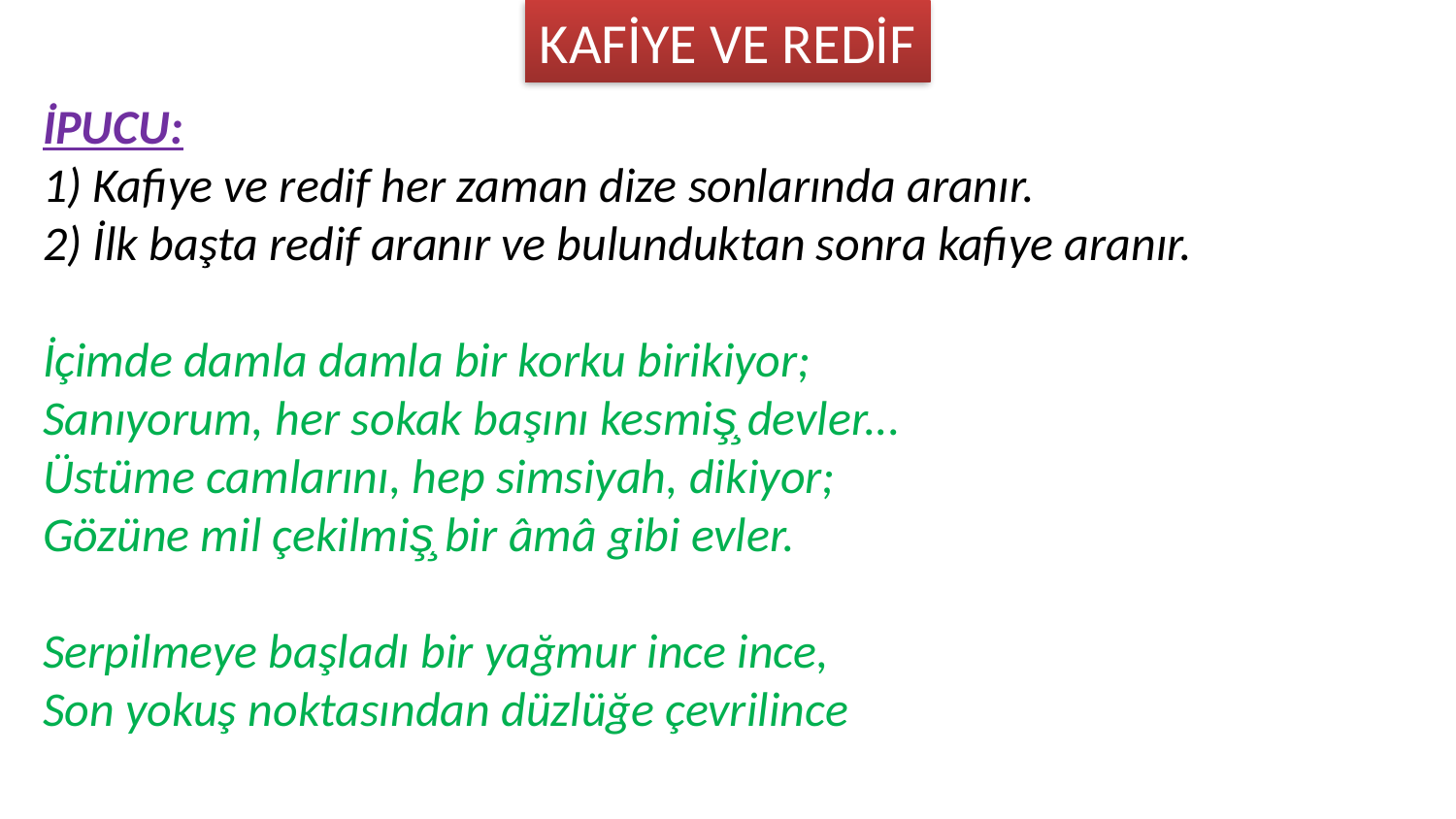

KAFİYE VE REDİF
İPUCU:
1) Kafiye ve redif her zaman dize sonlarında aranır.
2) İlk başta redif aranır ve bulunduktan sonra kafiye aranır.

İçimde damla damla bir korku birikiyor;
Sanıyorum, her sokak başını kesmiş̧ devler...
Üstüme camlarını, hep simsiyah, dikiyor;
Gözüne mil çekilmiş̧ bir âmâ gibi evler.
Serpilmeye başladı bir yağmur ince ince,
Son yokuş noktasından düzlüğe çevrilince